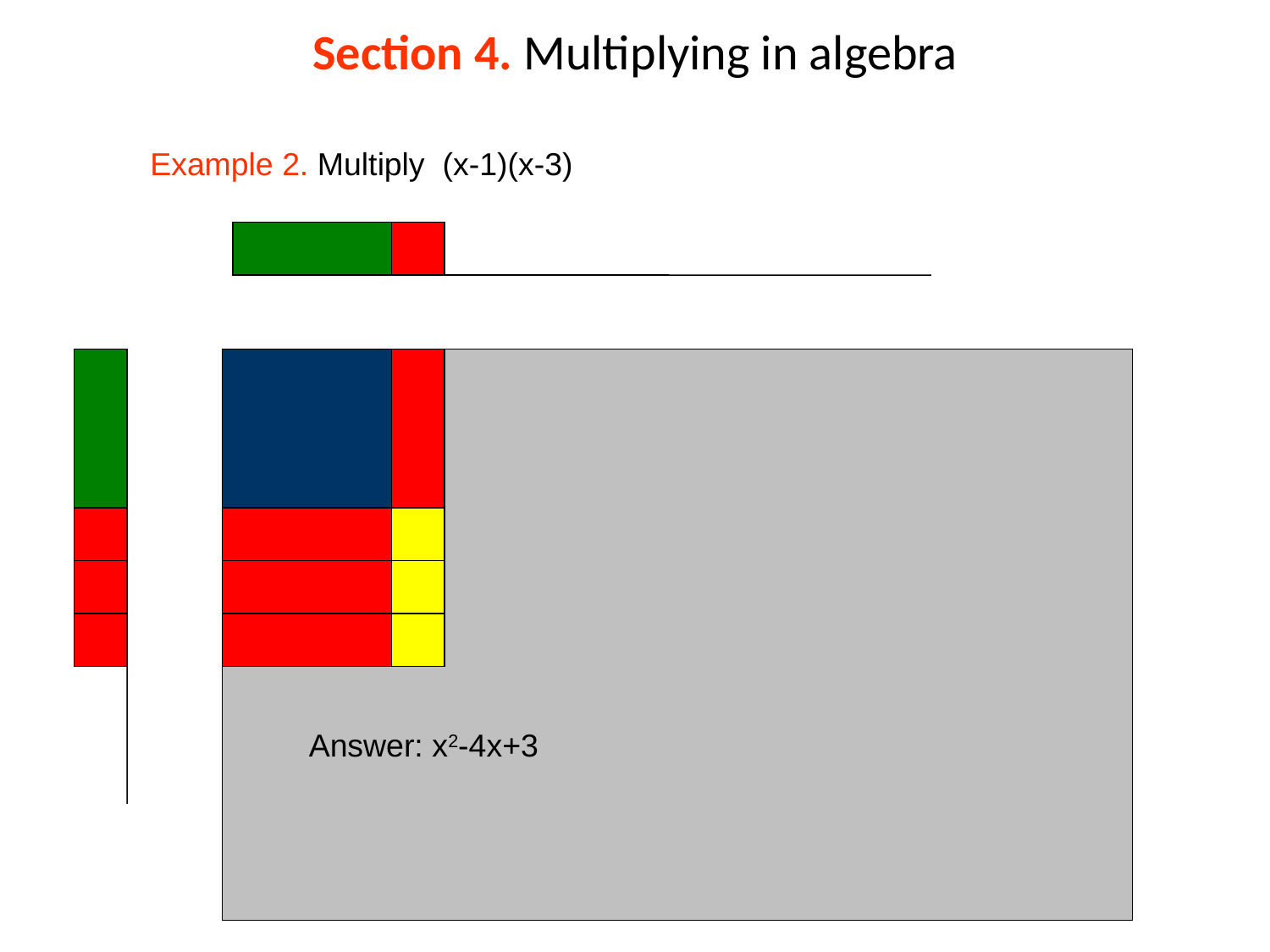

# Section 4. Multiplying in algebra
Example 2. Multiply  (x-1)(x-3)

Answer: x2-4x+3